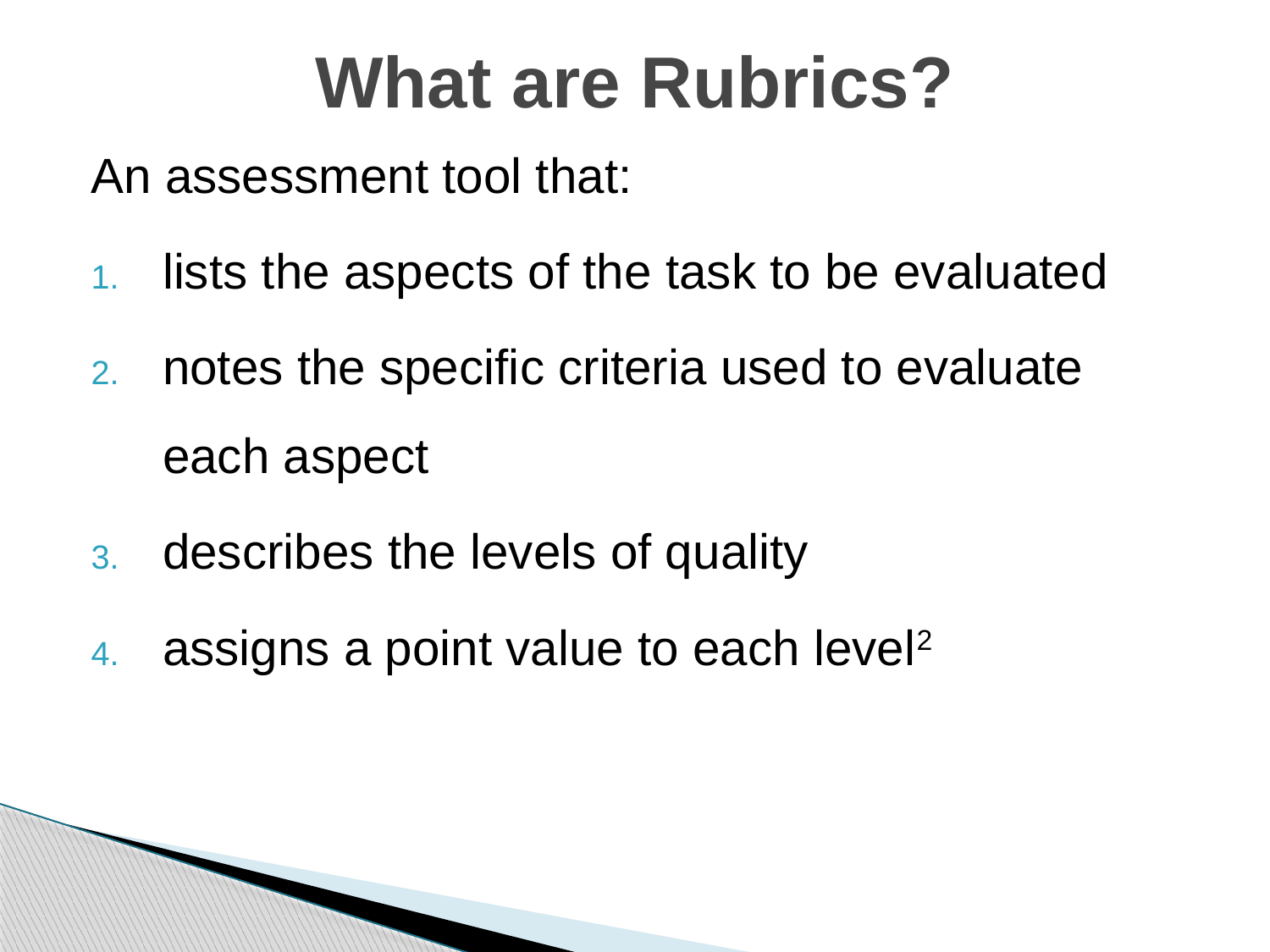

# What are Rubrics?
An assessment tool that:
lists the aspects of the task to be evaluated
notes the specific criteria used to evaluate each aspect
describes the levels of quality
assigns a point value to each level2